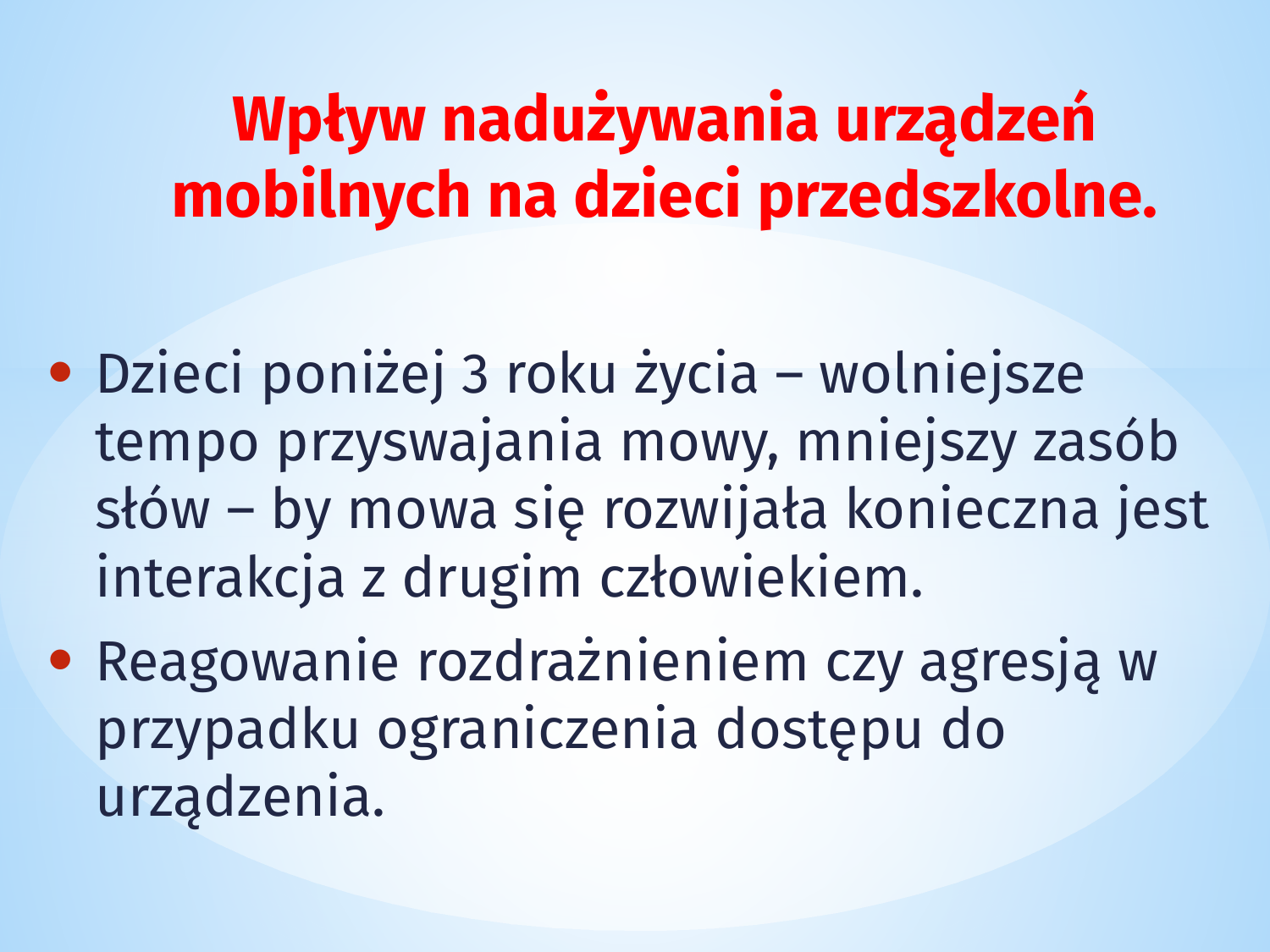

# Wpływ nadużywania urządzeń mobilnych na dzieci przedszkolne.

Dzieci poniżej 3 roku życia – wolniejsze tempo przyswajania mowy, mniejszy zasób słów – by mowa się rozwijała konieczna jest interakcja z drugim człowiekiem.
Reagowanie rozdrażnieniem czy agresją w przypadku ograniczenia dostępu do urządzenia.